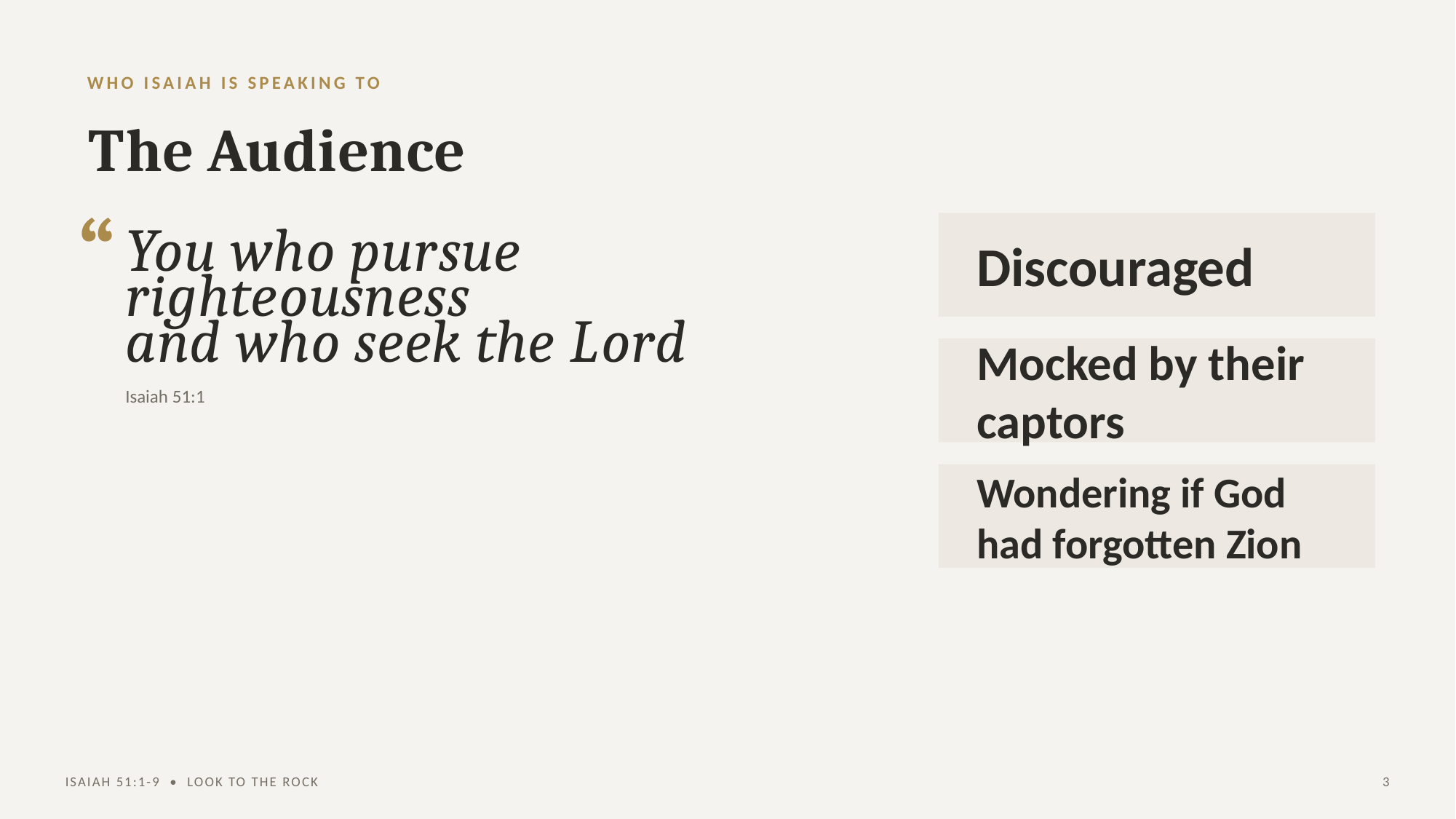

WHO ISAIAH IS SPEAKING TO
The Audience
“

Discouraged
You who pursue righteousness
and who seek the Lord

Mocked by their captors
Isaiah 51:1

Wondering if God had forgotten Zion
ISAIAH 51:1-9  •  LOOK TO THE ROCK
3